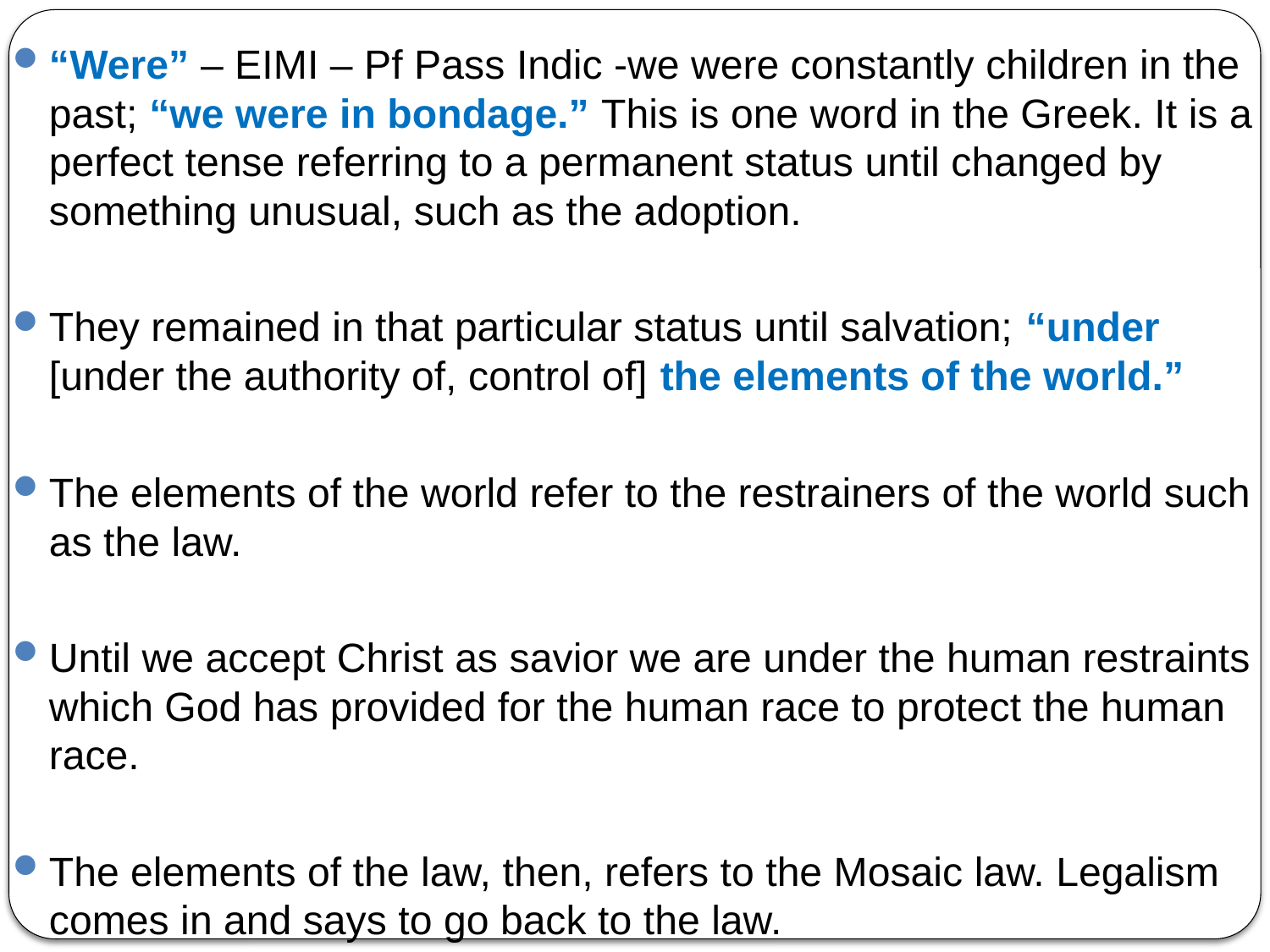

“Were” – EIMI – Pf Pass Indic -we were constantly children in the past; “we were in bondage.” This is one word in the Greek. It is a perfect tense referring to a permanent status until changed by something unusual, such as the adoption.

They remained in that particular status until salvation; “under [under the authority of, control of] the elements of the world.”

The elements of the world refer to the restrainers of the world such as the law.

Until we accept Christ as savior we are under the human restraints which God has provided for the human race to protect the human race.

The elements of the law, then, refers to the Mosaic law. Legalism comes in and says to go back to the law.